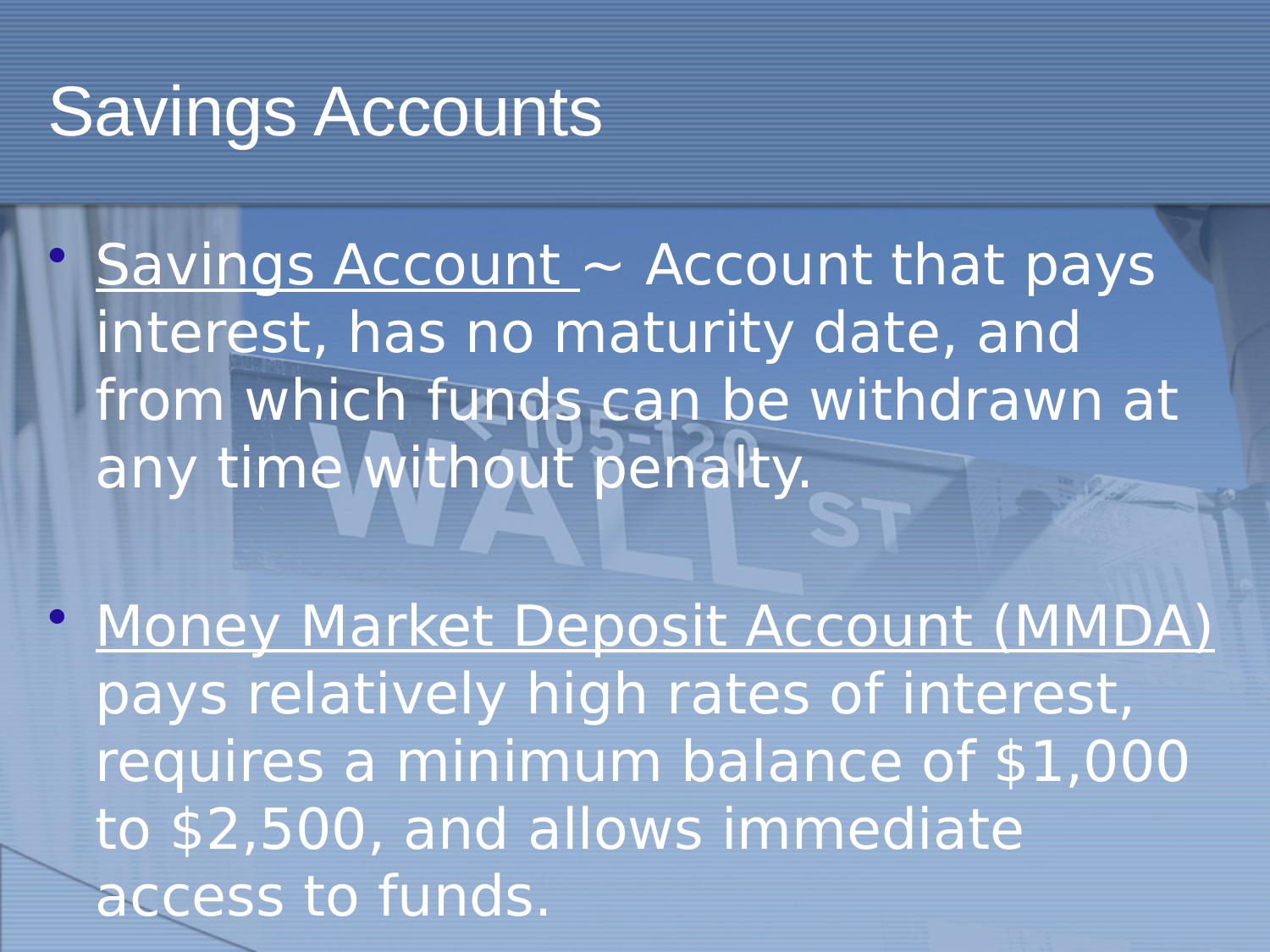

# Savings Accounts
Savings Account ~ Account that pays interest, has no maturity date, and from which funds can be withdrawn at any time without penalty.

Money Market Deposit Account (MMDA) pays relatively high rates of interest, requires a minimum balance of $1,000 to $2,500, and allows immediate access to funds.